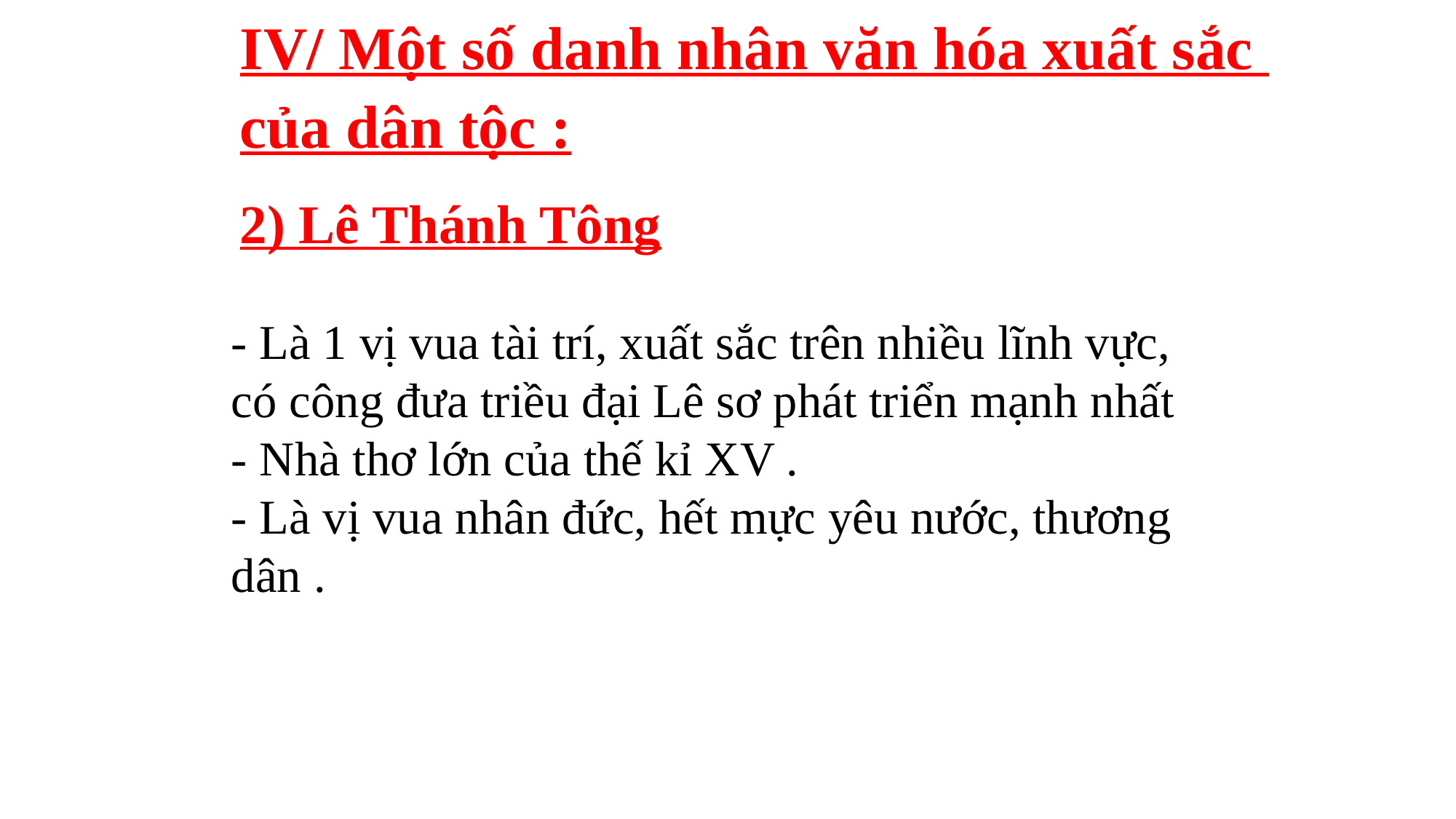

IV/ Một số danh nhân văn hóa xuất sắc  của dân tộc :
2) Lê Thánh Tông

- Là 1 vị vua tài trí, xuất sắc trên nhiều lĩnh vực, có công đưa triều đại Lê sơ phát triển mạnh nhất
- Nhà thơ lớn của thế kỉ XV .
- Là vị vua nhân đức, hết mực yêu nước, thương dân .